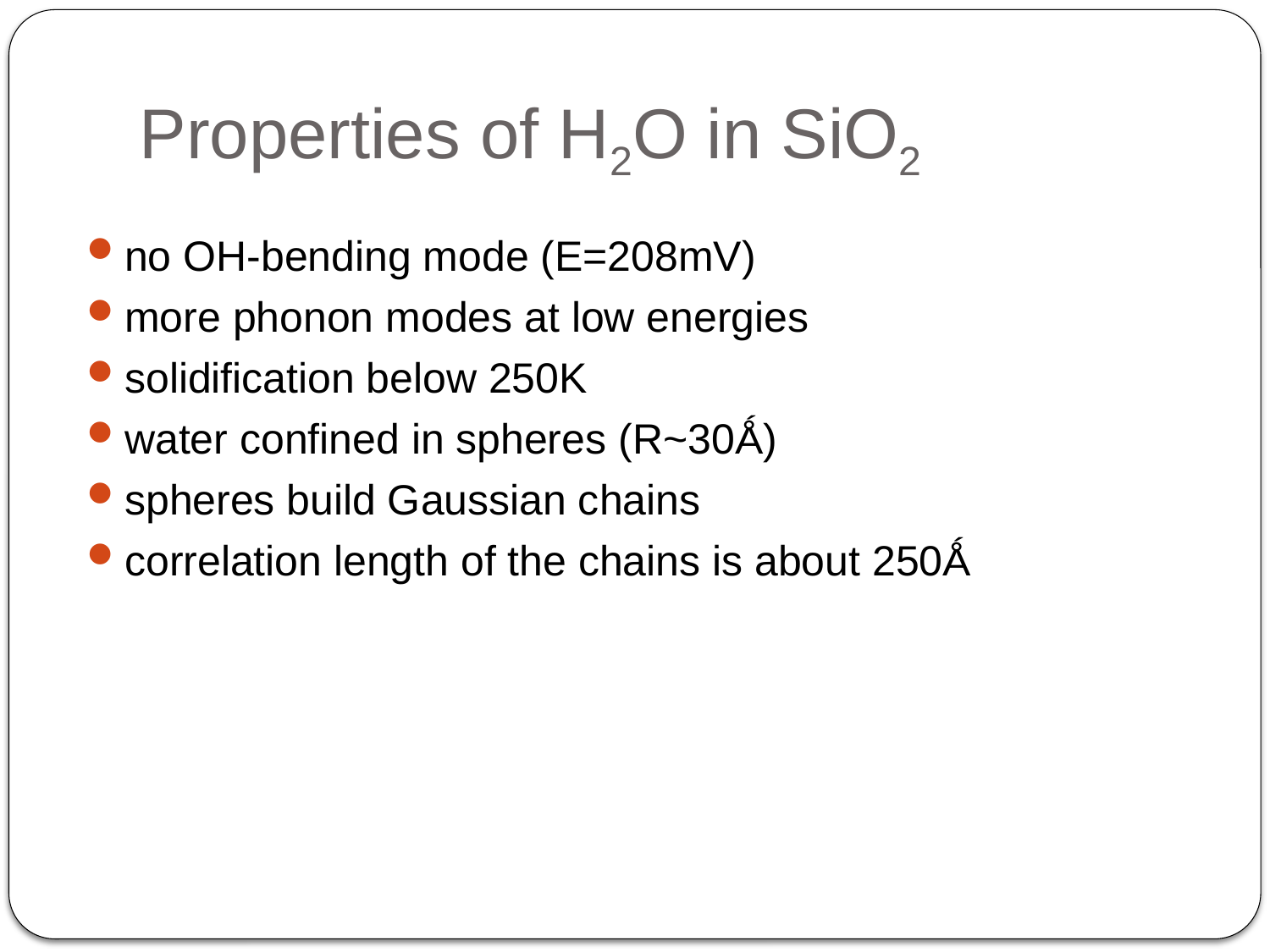

# Properties of H2O in SiO2
no OH-bending mode (E=208mV)
more phonon modes at low energies
solidification below 250K
water confined in spheres (R~30Ǻ)
spheres build Gaussian chains
correlation length of the chains is about 250Ǻ